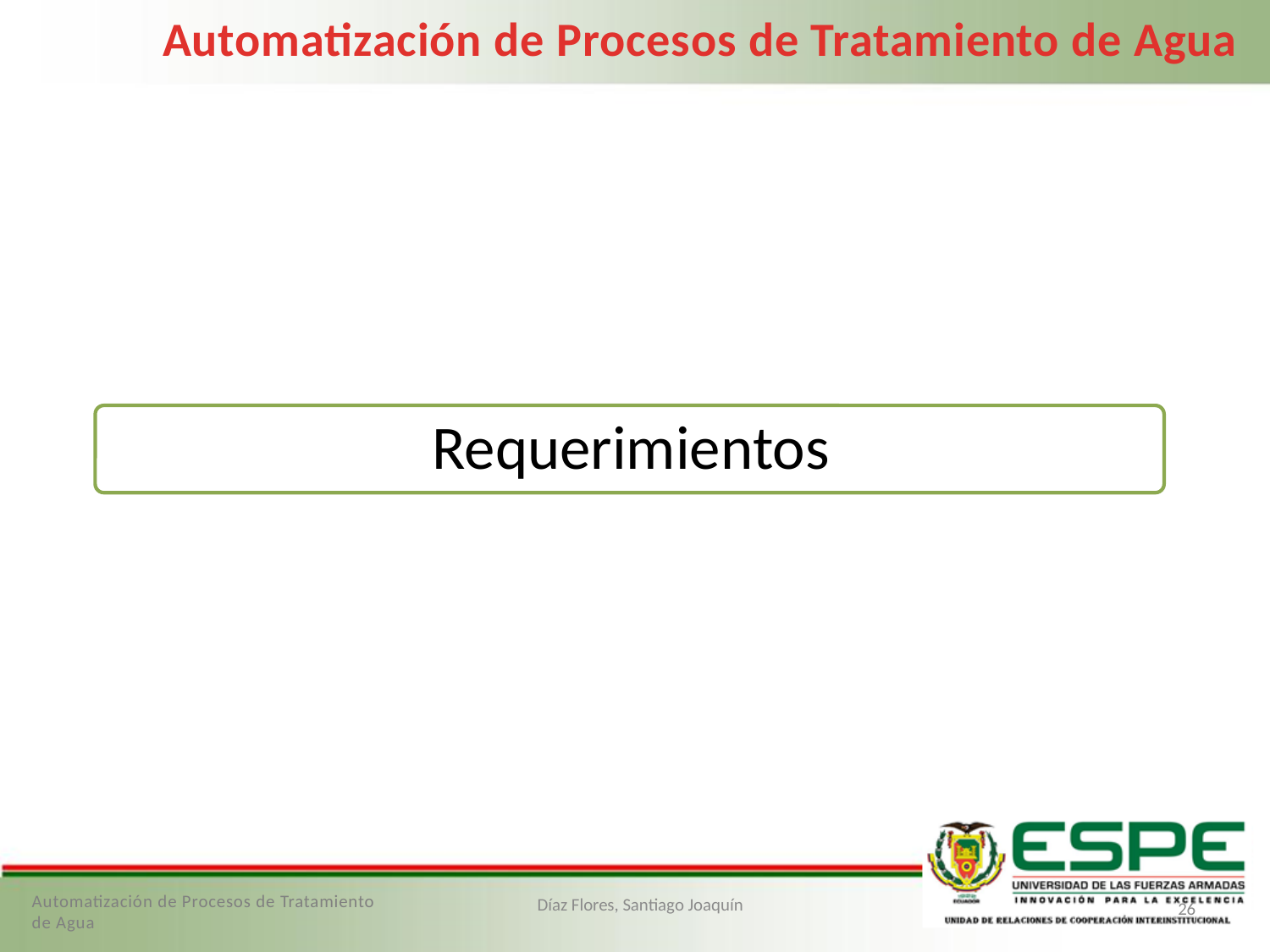

Automatización de Procesos de Tratamiento de Agua
Requerimientos
Automatización de Procesos de Tratamiento de Agua
26
Díaz Flores, Santiago Joaquín